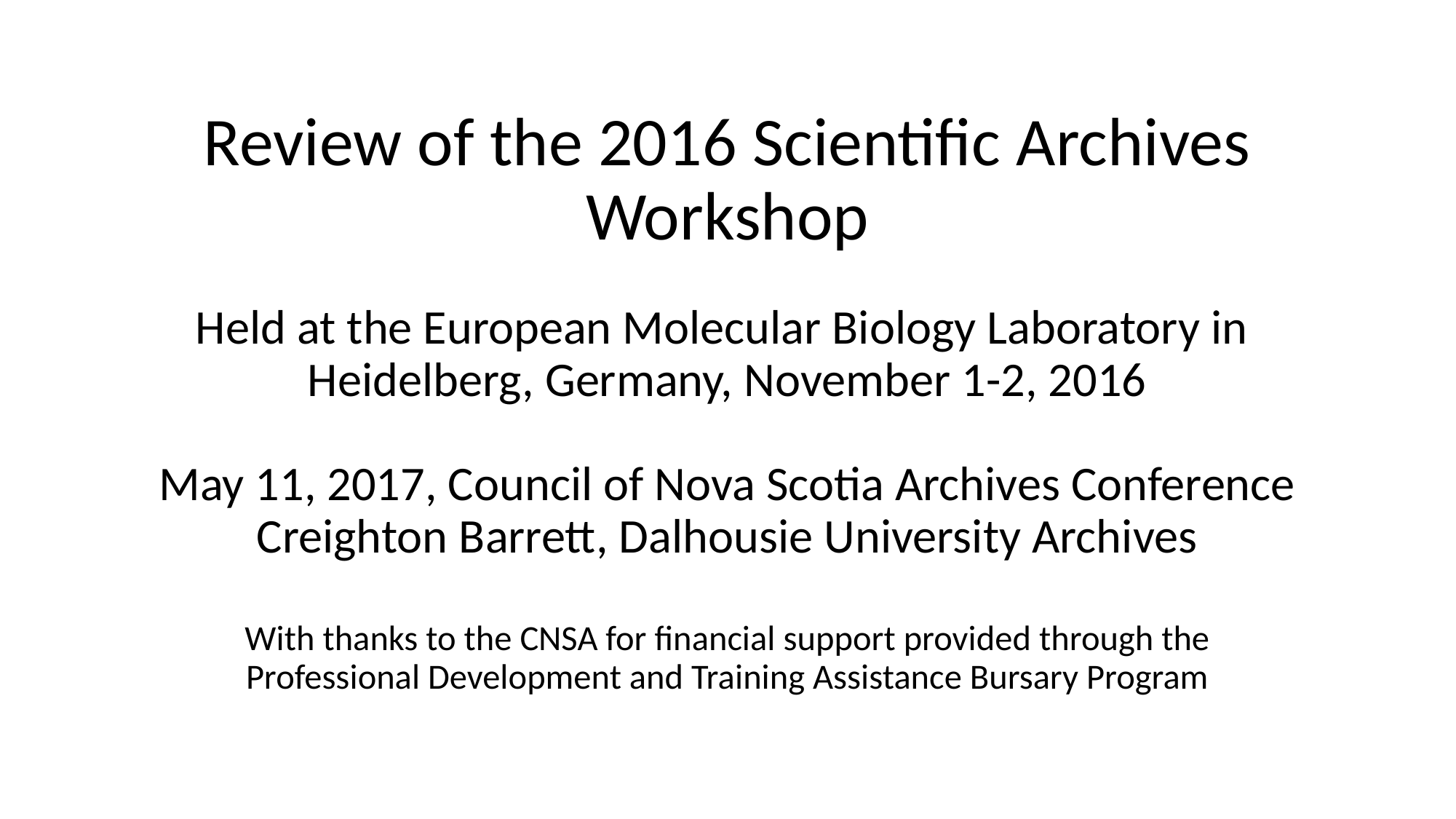

# Review of the 2016 Scientific Archives Workshop Held at the European Molecular Biology Laboratory in Heidelberg, Germany, November 1-2, 2016 May 11, 2017, Council of Nova Scotia Archives Conference Creighton Barrett, Dalhousie University Archives
With thanks to the CNSA for financial support provided through the Professional Development and Training Assistance Bursary Program